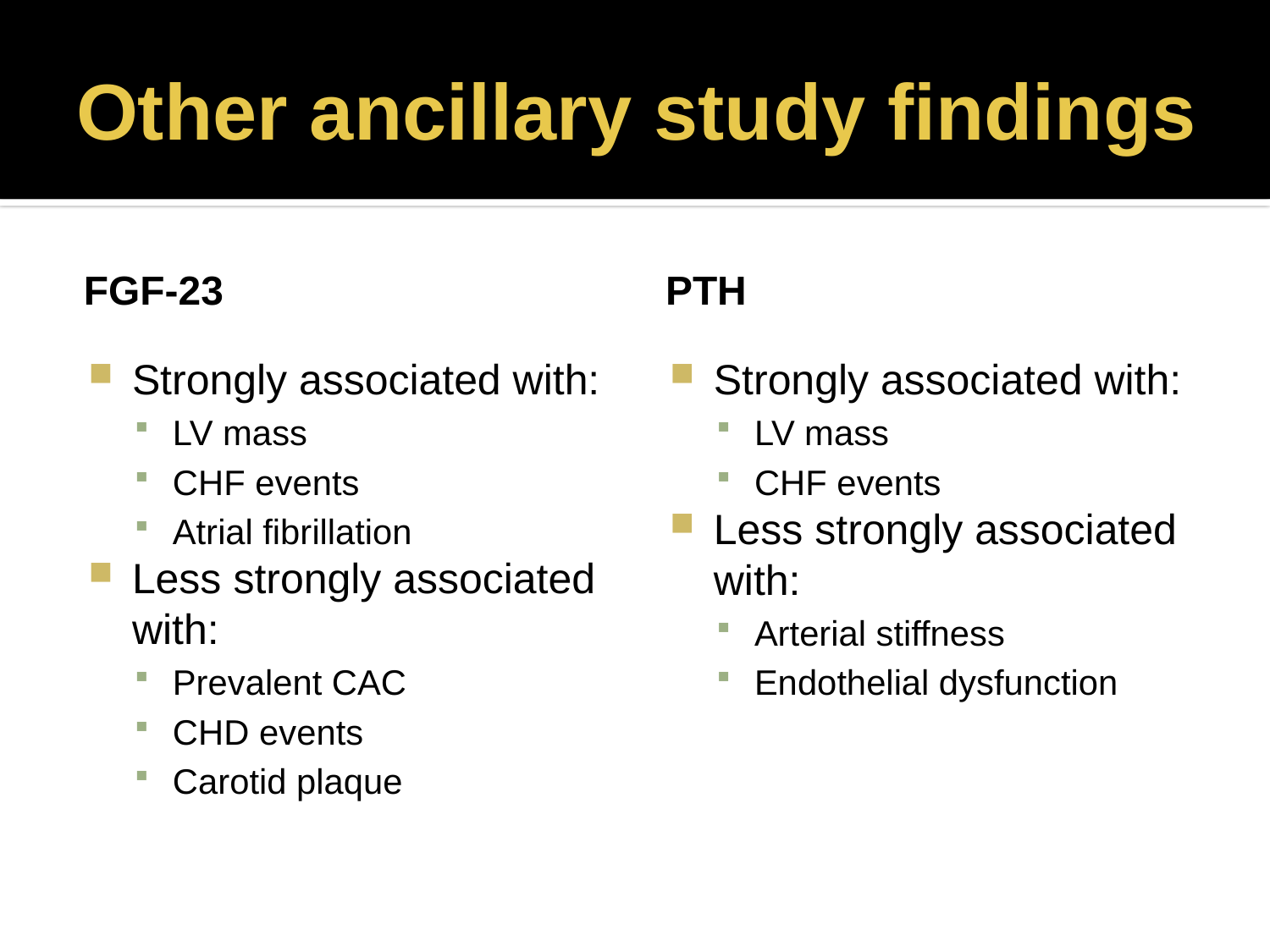

# Other ancillary study findings
FGF-23
PTH
Strongly associated with:
LV mass
CHF events
Atrial fibrillation
Less strongly associated with:
Prevalent CAC
CHD events
Carotid plaque
Strongly associated with:
LV mass
CHF events
Less strongly associated with:
Arterial stiffness
Endothelial dysfunction